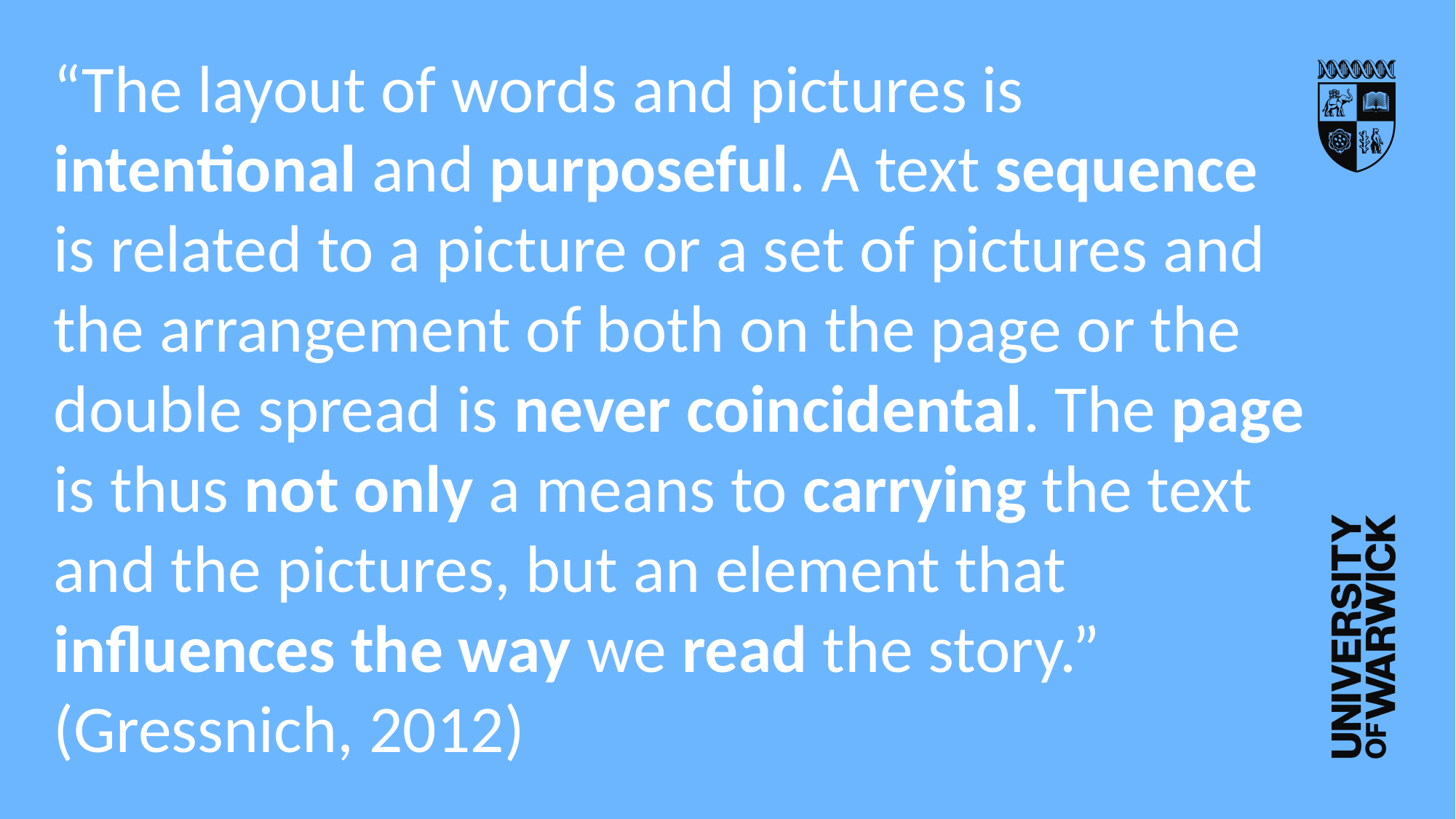

“The layout of words and pictures is intentional and purposeful. A text sequence is related to a picture or a set of pictures and the arrangement of both on the page or the double spread is never coincidental. The page is thus not only a means to carrying the text and the pictures, but an element that influences the way we read the story.” (Gressnich, 2012)